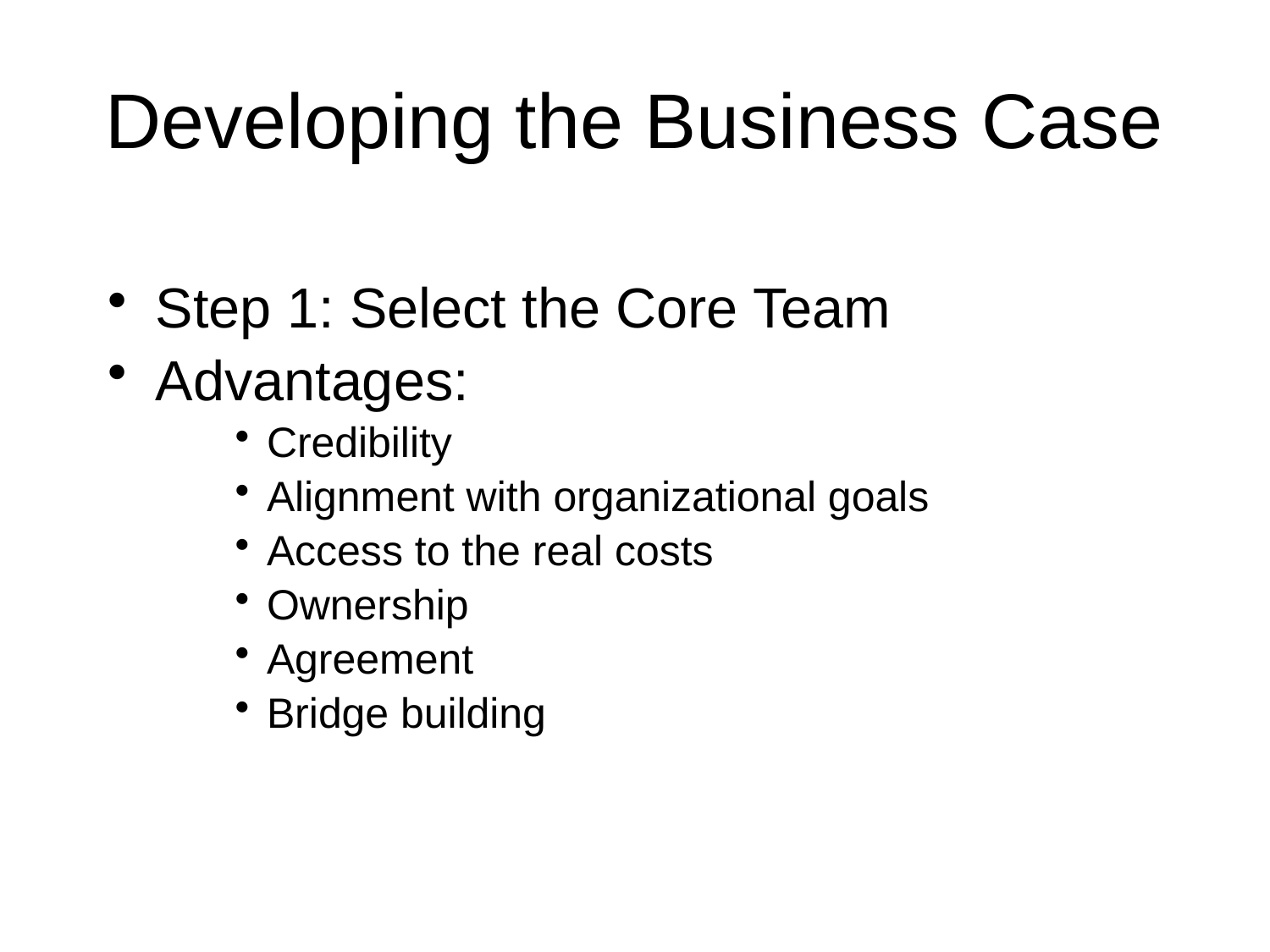

# Developing the Business Case

Step 1: Select the Core Team
Advantages:
Credibility
Alignment with organizational goals
Access to the real costs
Ownership
Agreement
Bridge building